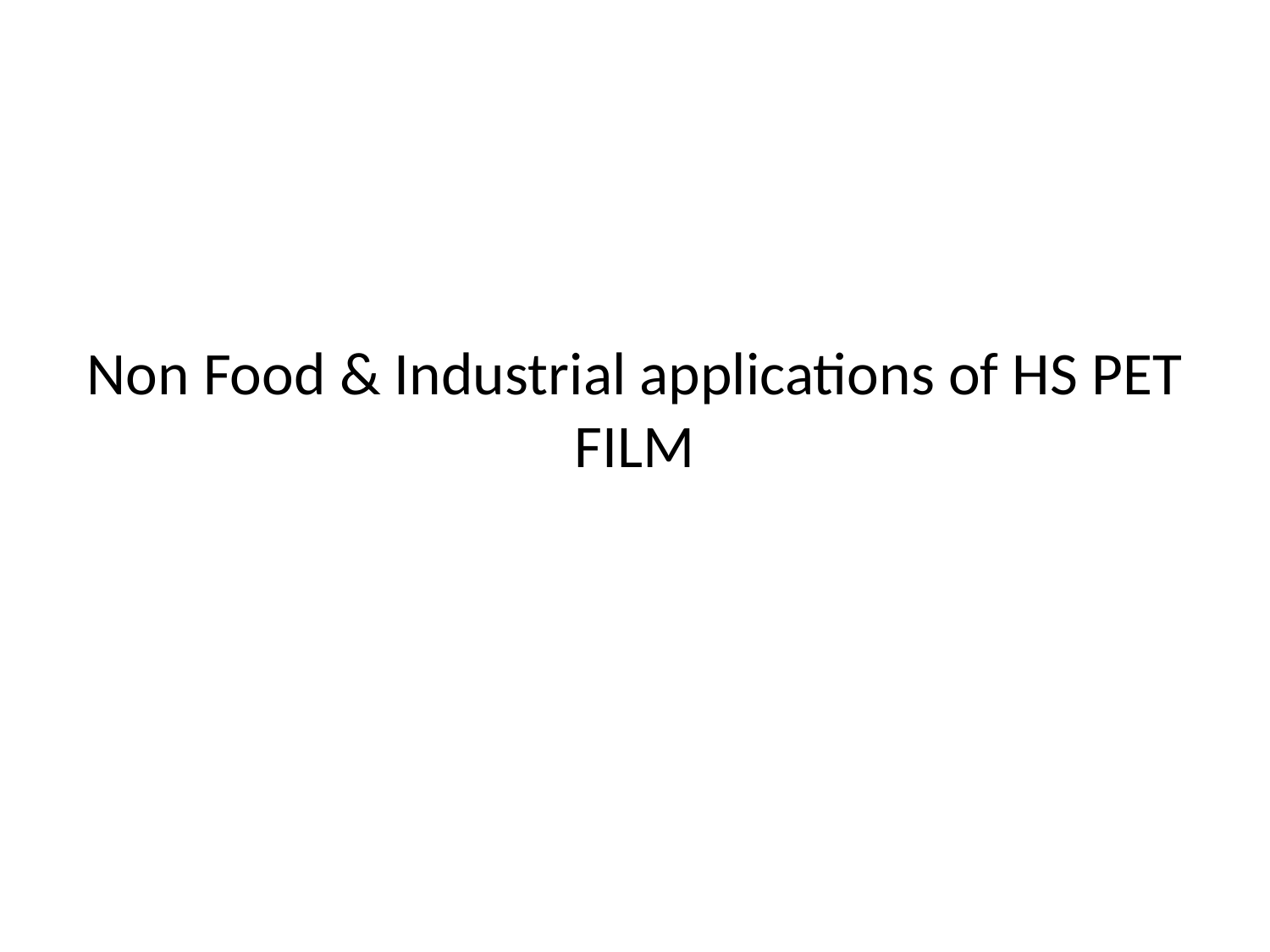

# Non Food & Industrial applications of HS PET FILM